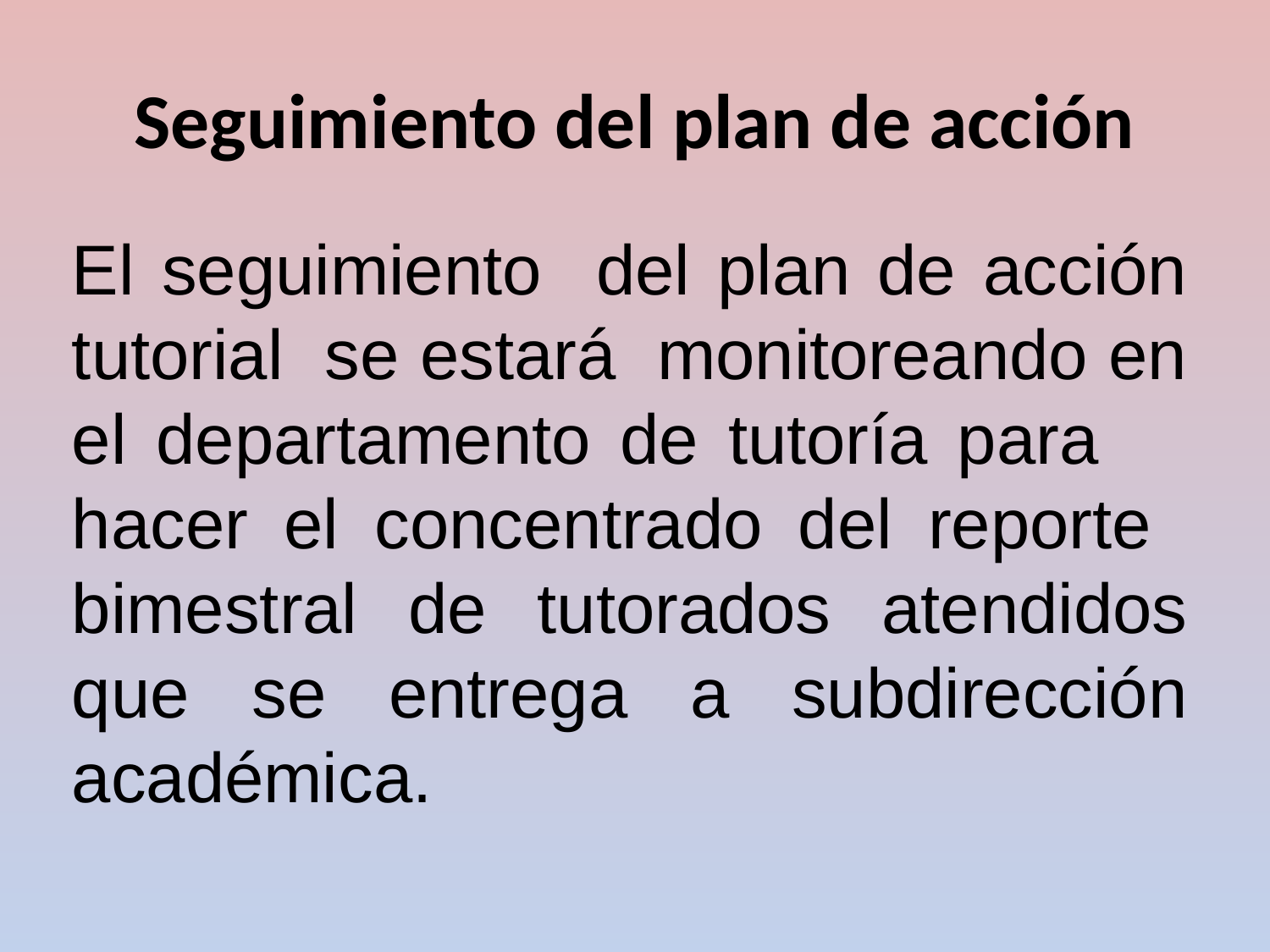

# Seguimiento del plan de acción
El seguimiento  del plan de acción tutorial  se estará  monitoreando en el departamento de tutoría para    hacer el concentrado del reporte  bimestral de tutorados atendidos que se entrega a subdirección académica.